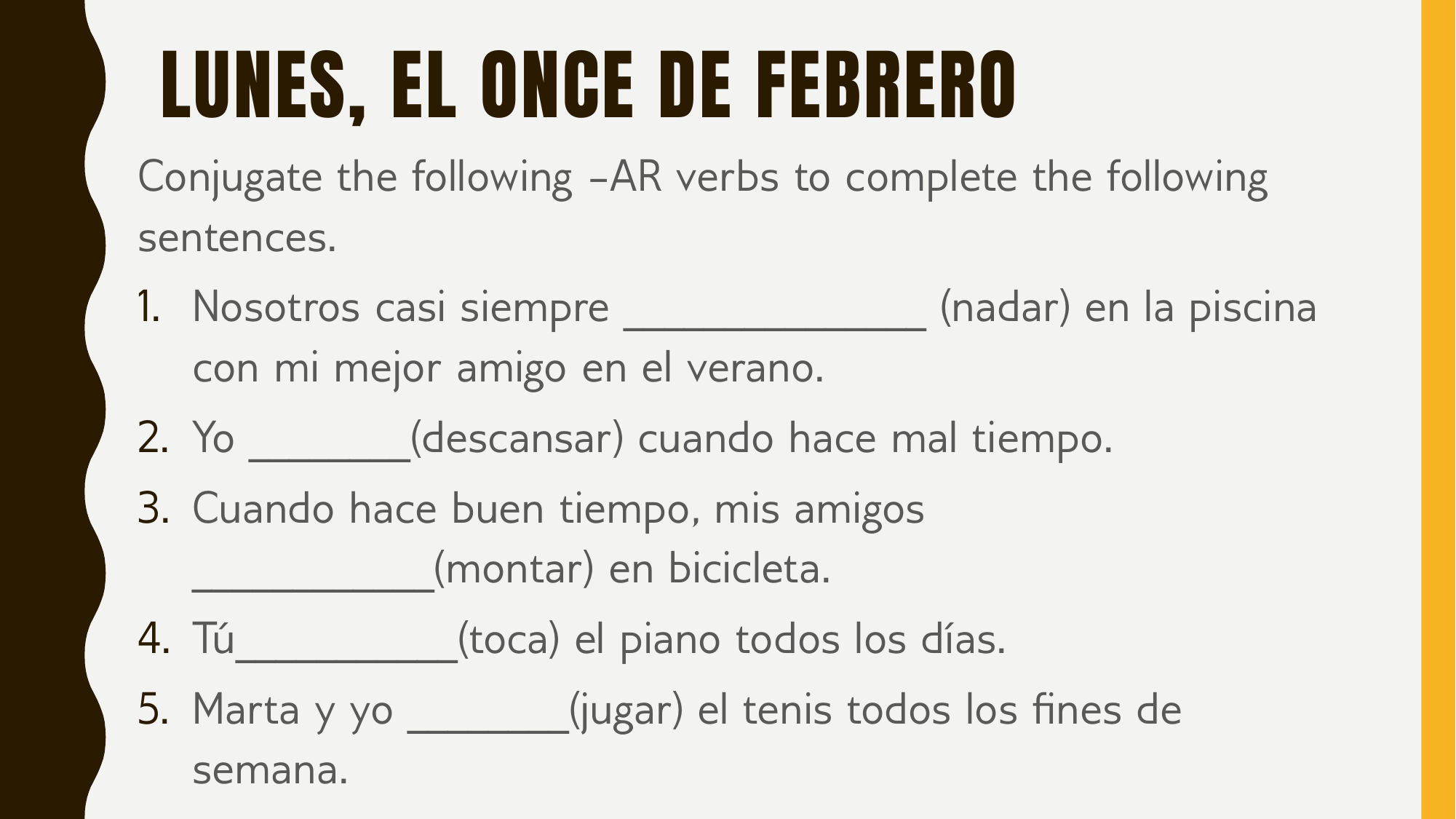

# Lunes, el once de febrero
Conjugate the following –AR verbs to complete the following sentences.
Nosotros casi siempre _______________ (nadar) en la piscina con mi mejor amigo en el verano.
Yo ________(descansar) cuando hace mal tiempo.
Cuando hace buen tiempo, mis amigos ____________(montar) en bicicleta.
Tú___________(toca) el piano todos los días.
Marta y yo ________(jugar) el tenis todos los fines de semana.